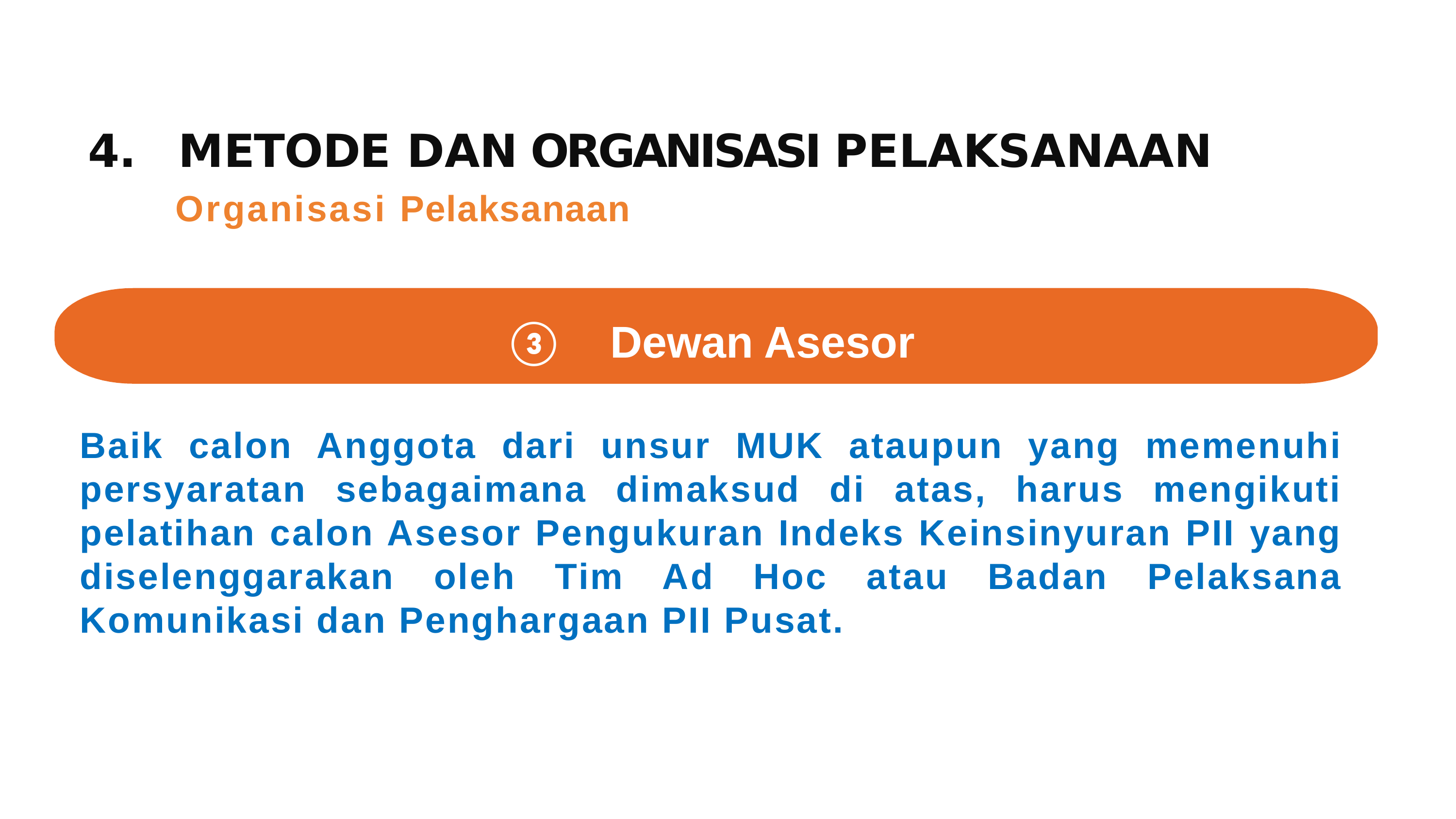

# 4.   METODE DAN ORGANISASI PELAKSANAAN Organisasi Pelaksanaan

I③     Dewan Asesor

Baik calon Anggota dari unsur MUK ataupun yang memenuhi persyaratan sebagaimana dimaksud di atas, harus mengikuti pelatihan calon Asesor Pengukuran Indeks Keinsinyuran PII yang diselenggarakan oleh Tim Ad Hoc atau Badan Pelaksana Komunikasi dan Penghargaan PII Pusat.